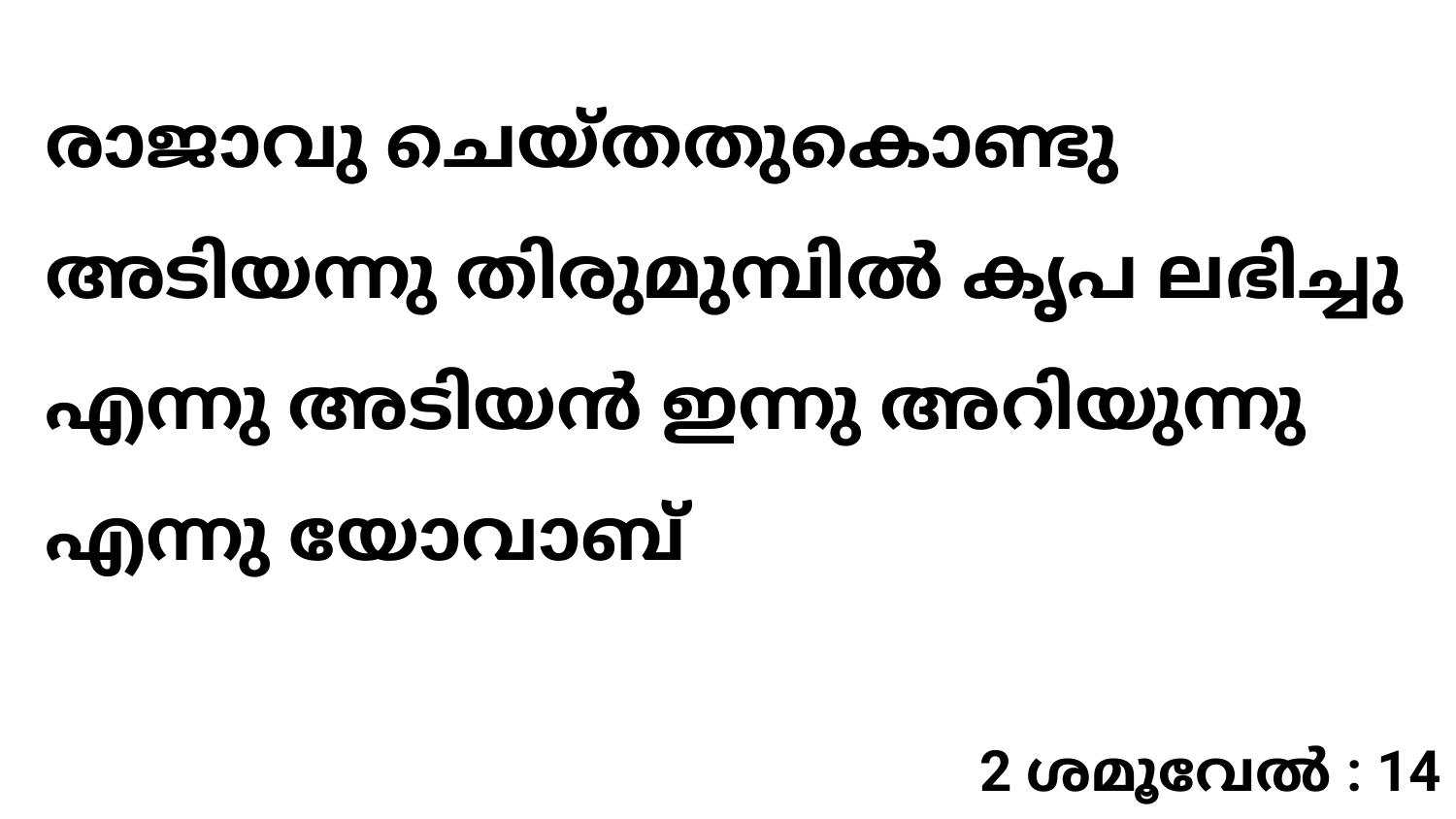

രാജാവു ചെയ്തതുകൊണ്ടു അടിയന്നു തിരുമുമ്പിൽ കൃപ ലഭിച്ചു എന്നു അടിയൻ ഇന്നു അറിയുന്നു എന്നു യോവാബ്
2 ശമൂവേൽ : 14